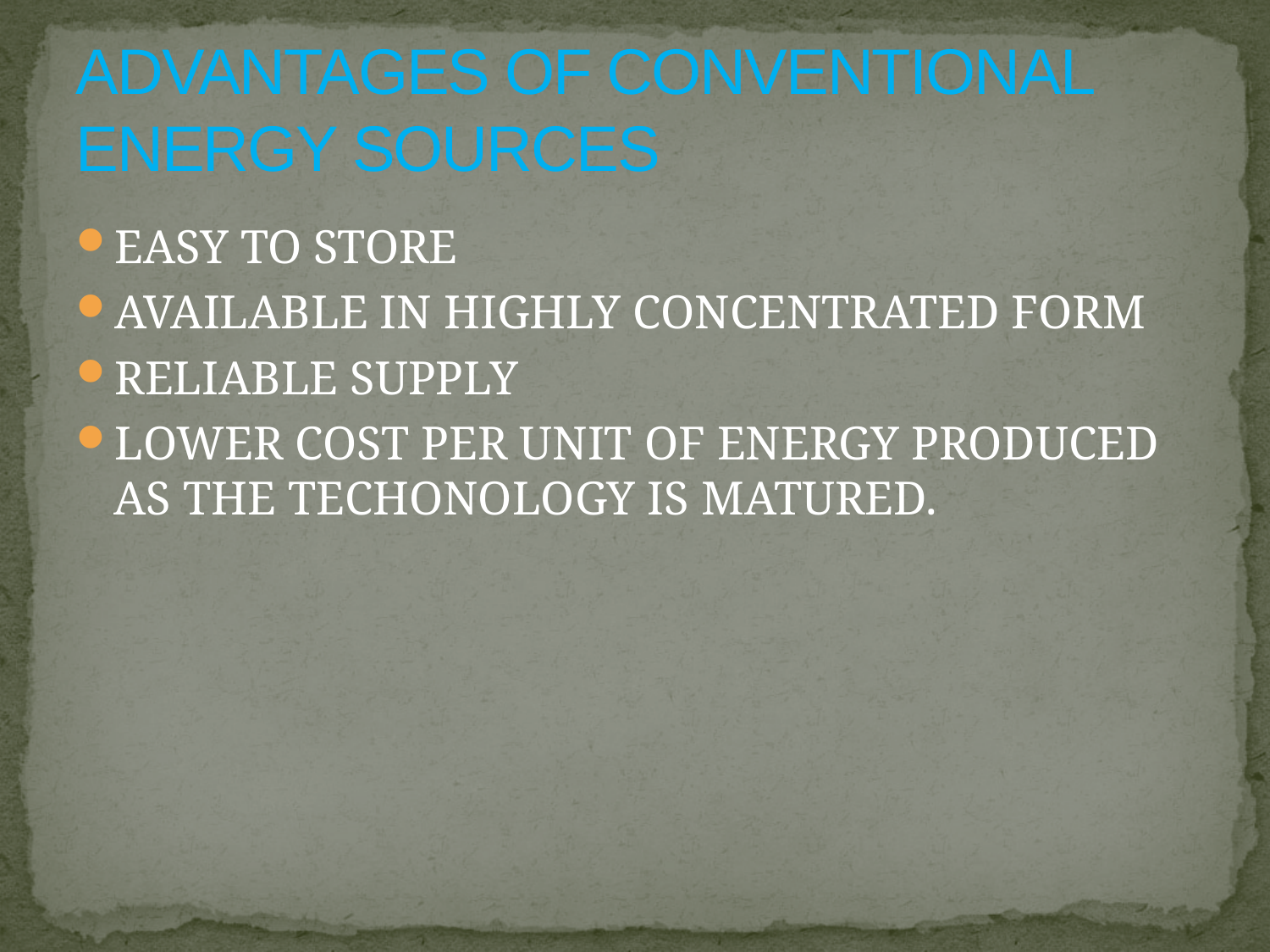

# ADVANTAGES OF CONVENTIONAL ENERGY SOURCES
EASY TO STORE
AVAILABLE IN HIGHLY CONCENTRATED FORM
RELIABLE SUPPLY
LOWER COST PER UNIT OF ENERGY PRODUCED AS THE TECHONOLOGY IS MATURED.